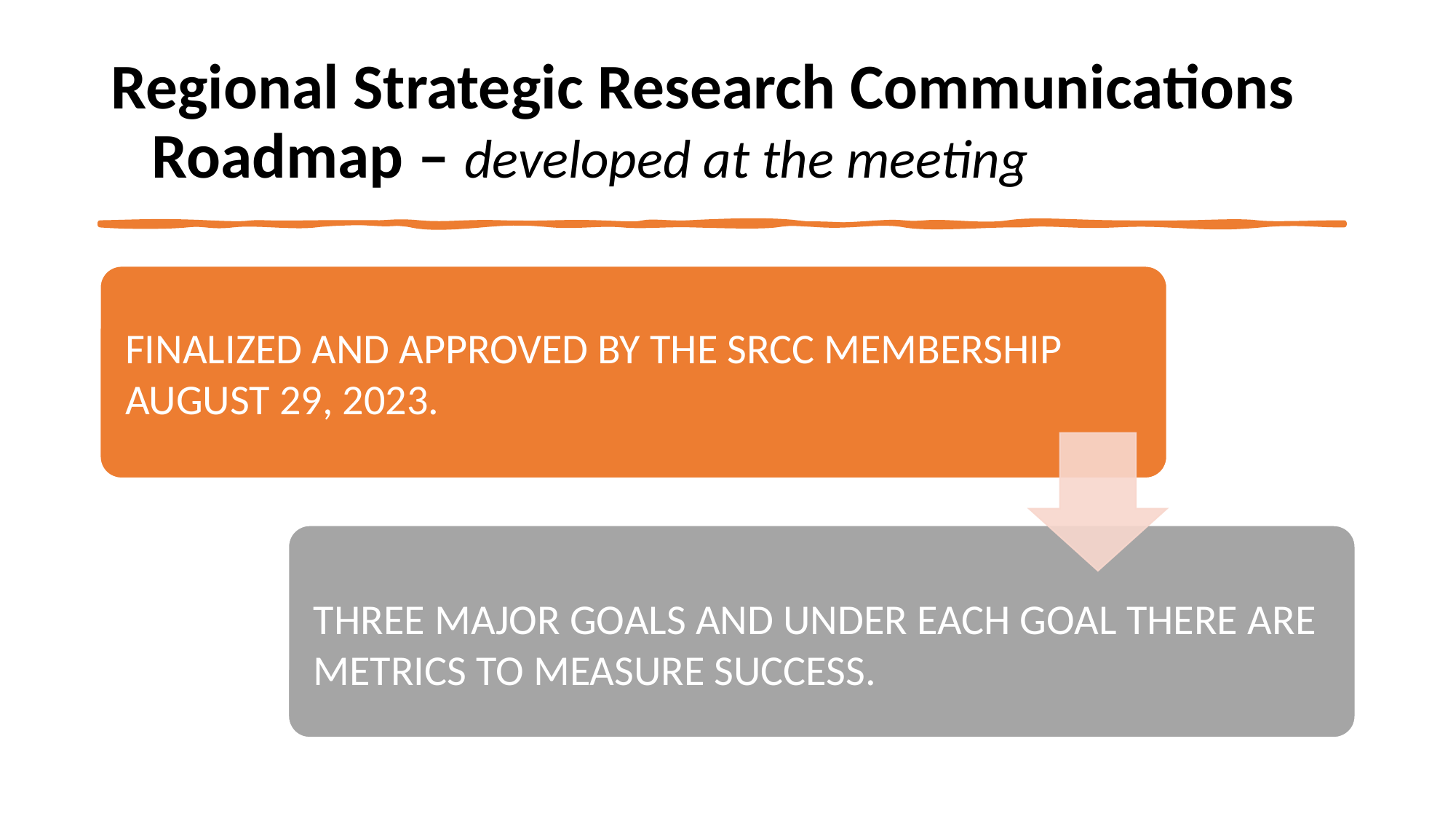

# Regional Strategic Research Communications Roadmap – developed at the meeting

Finalized and approved by the SRCC membership August 29, 2023.

Three major goals and under each goal there are metrics to measure success.